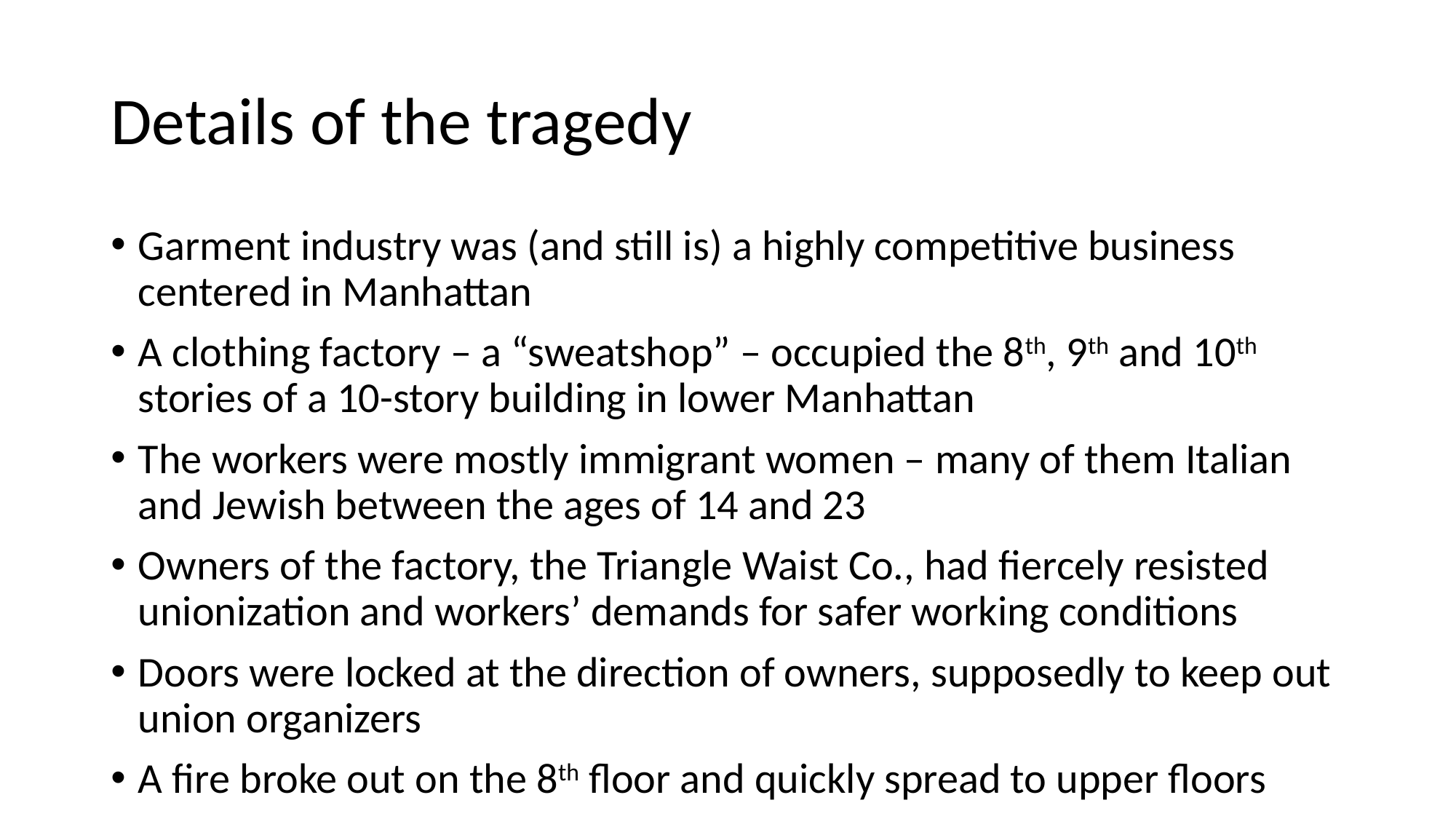

# Details of the tragedy
Garment industry was (and still is) a highly competitive business centered in Manhattan
A clothing factory – a “sweatshop” – occupied the 8th, 9th and 10th  stories of a 10-story building in lower Manhattan
The workers were mostly immigrant women – many of them Italian and Jewish between the ages of 14 and 23
Owners of the factory, the Triangle Waist Co., had fiercely resisted unionization and workers’ demands for safer working conditions
Doors were locked at the direction of owners, supposedly to keep out union organizers
A fire broke out on the 8th floor and quickly spread to upper floors